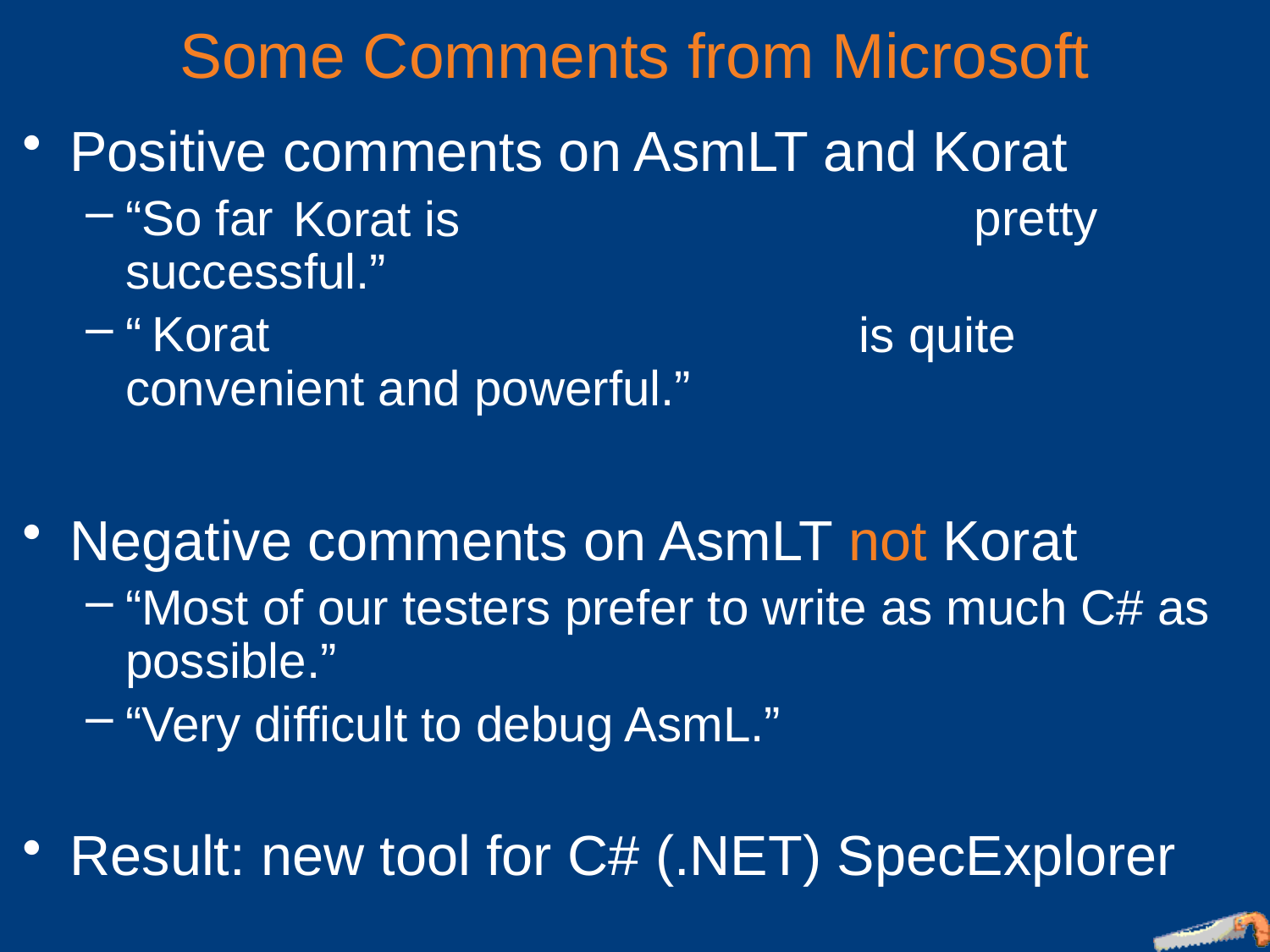

# Some Comments from Microsoft
Positive comments on AsmLT and Korat
“So far our stateless AsmL models are pretty successful.”
“AsmL parameter generation tool is quite convenient and powerful.”

Negative comments on AsmLT not Korat
“Most of our testers prefer to write as much C# as possible.”
“Very difficult to debug AsmL.”

Result: new tool for C# (.NET) SpecExplorer
Korat is
Korat